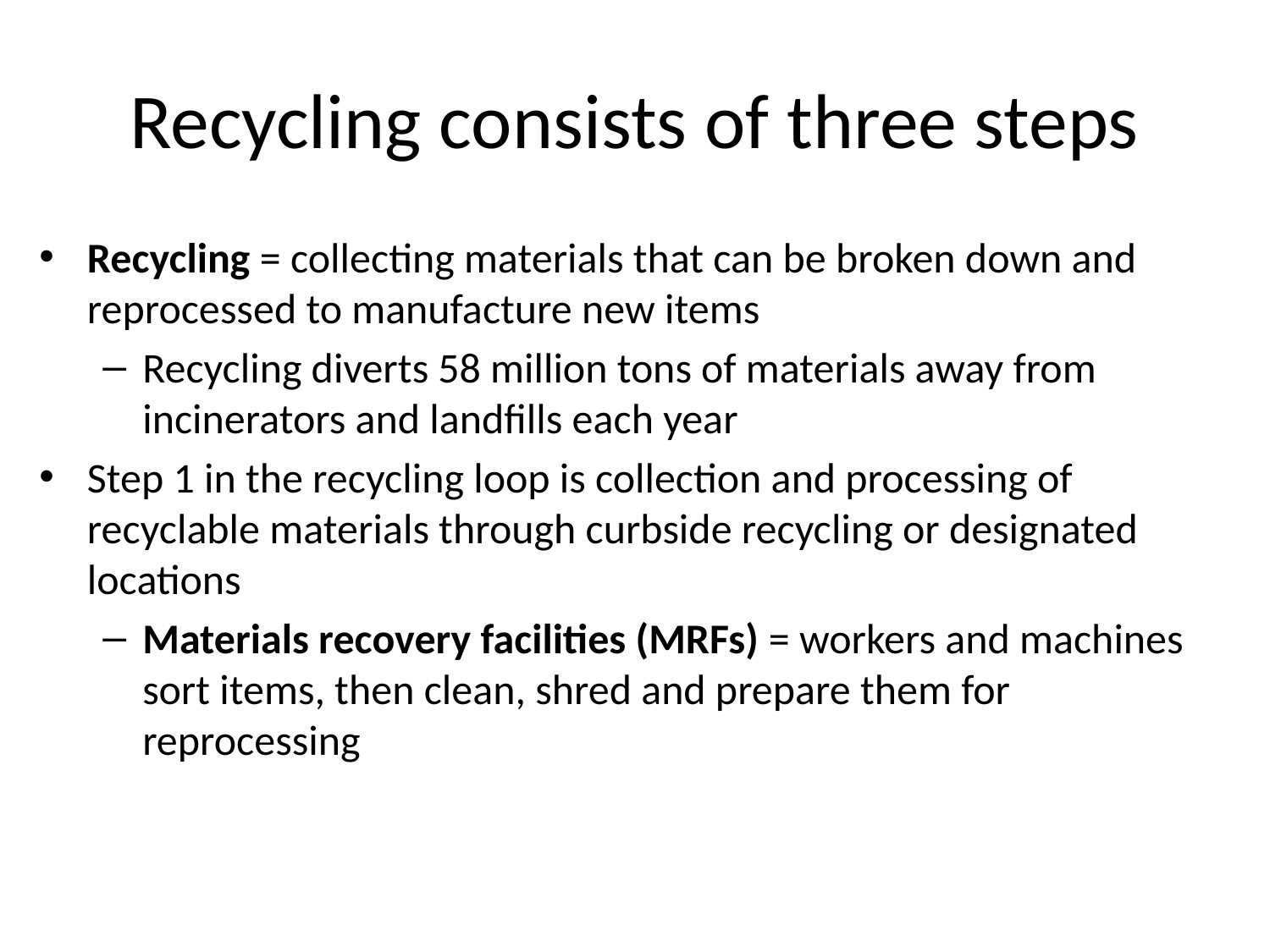

# Recycling consists of three steps
Recycling = collecting materials that can be broken down and reprocessed to manufacture new items
Recycling diverts 58 million tons of materials away from incinerators and landfills each year
Step 1 in the recycling loop is collection and processing of recyclable materials through curbside recycling or designated locations
Materials recovery facilities (MRFs) = workers and machines sort items, then clean, shred and prepare them for reprocessing